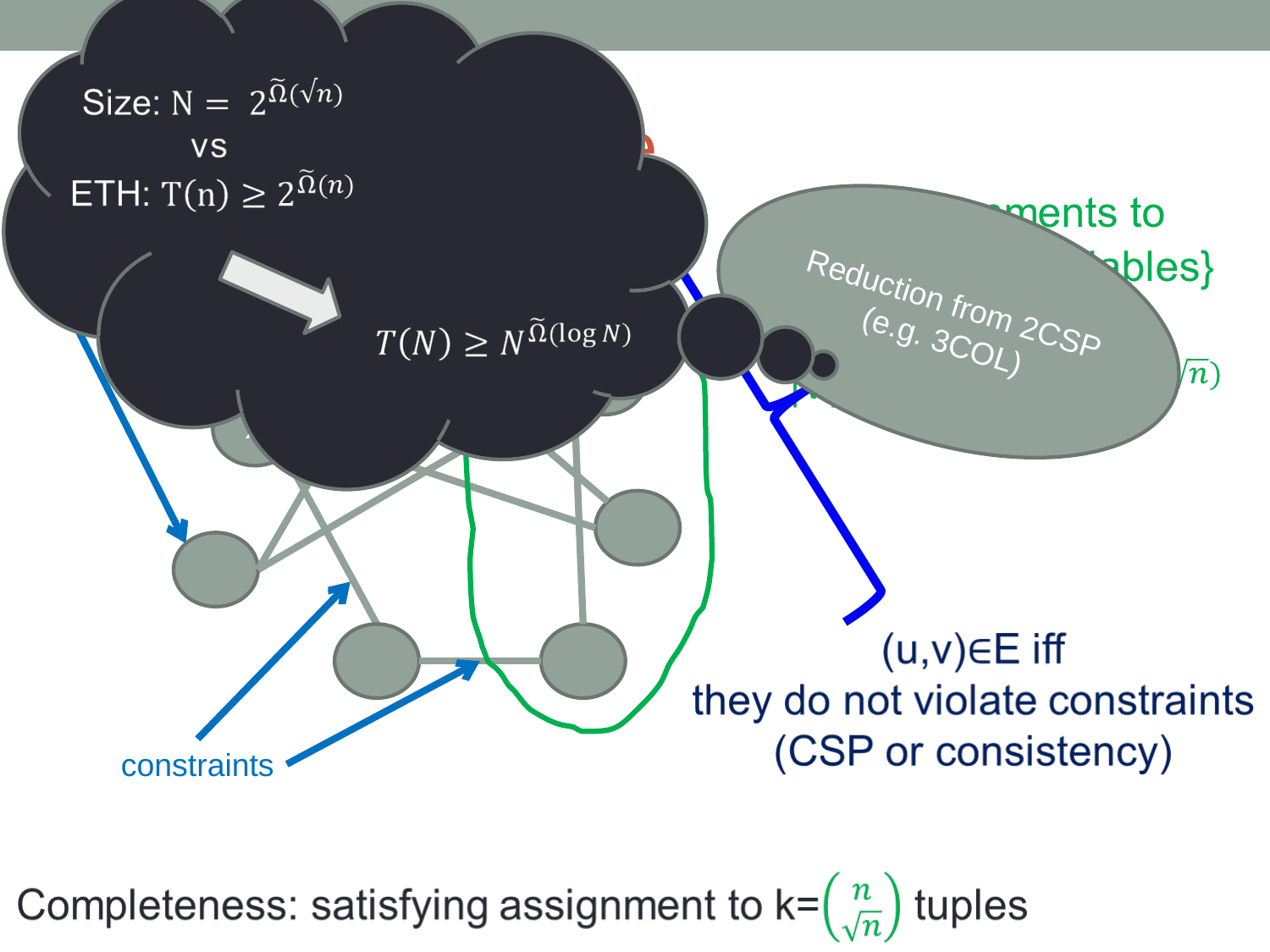

# Reduction in 1 slide

Reduction from 2CSP (e.g. 3COL)
variables

xi

constraints